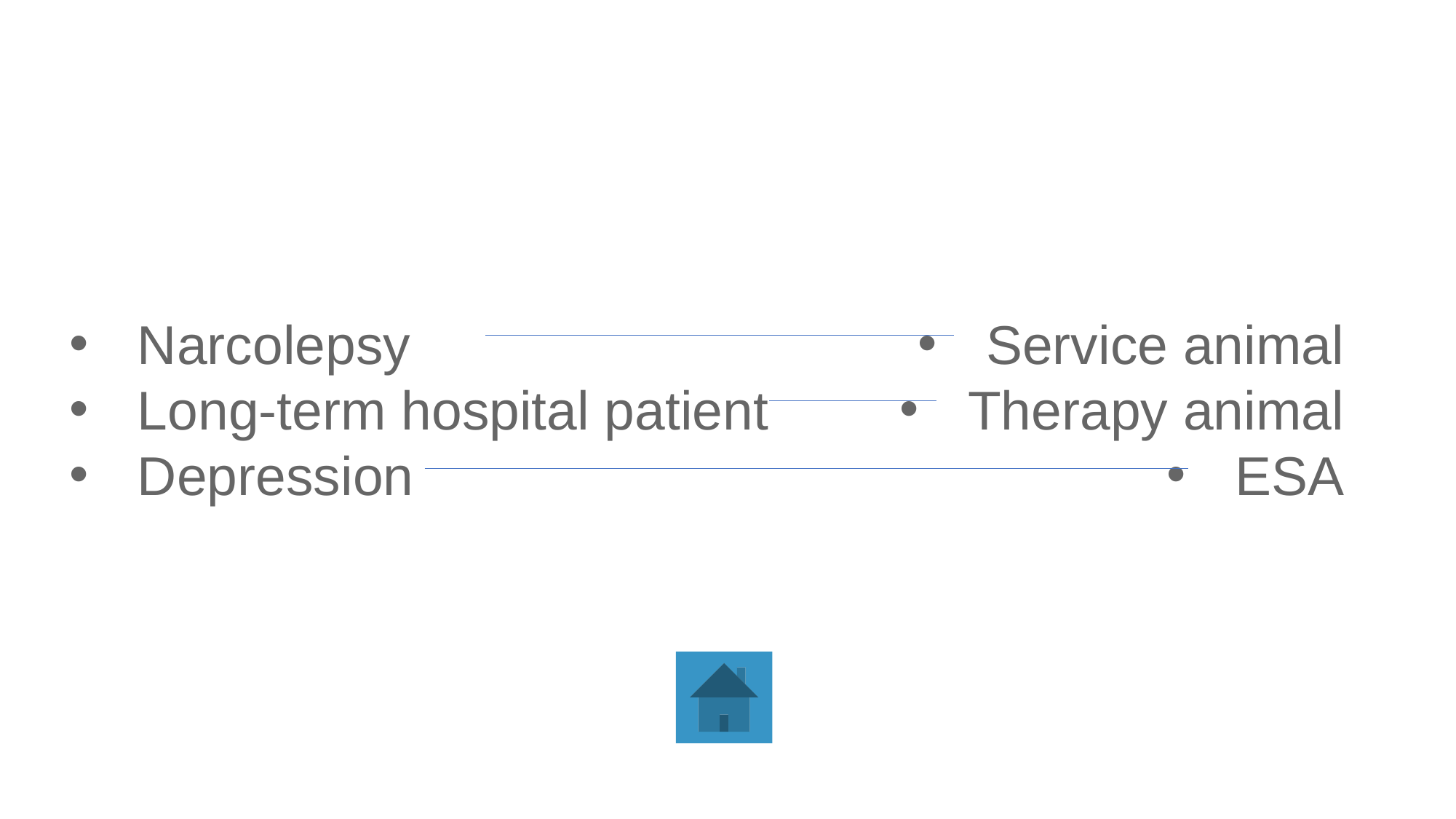

Narcolepsy
Long-term hospital patient
Depression
Service animal
Therapy animal
ESA